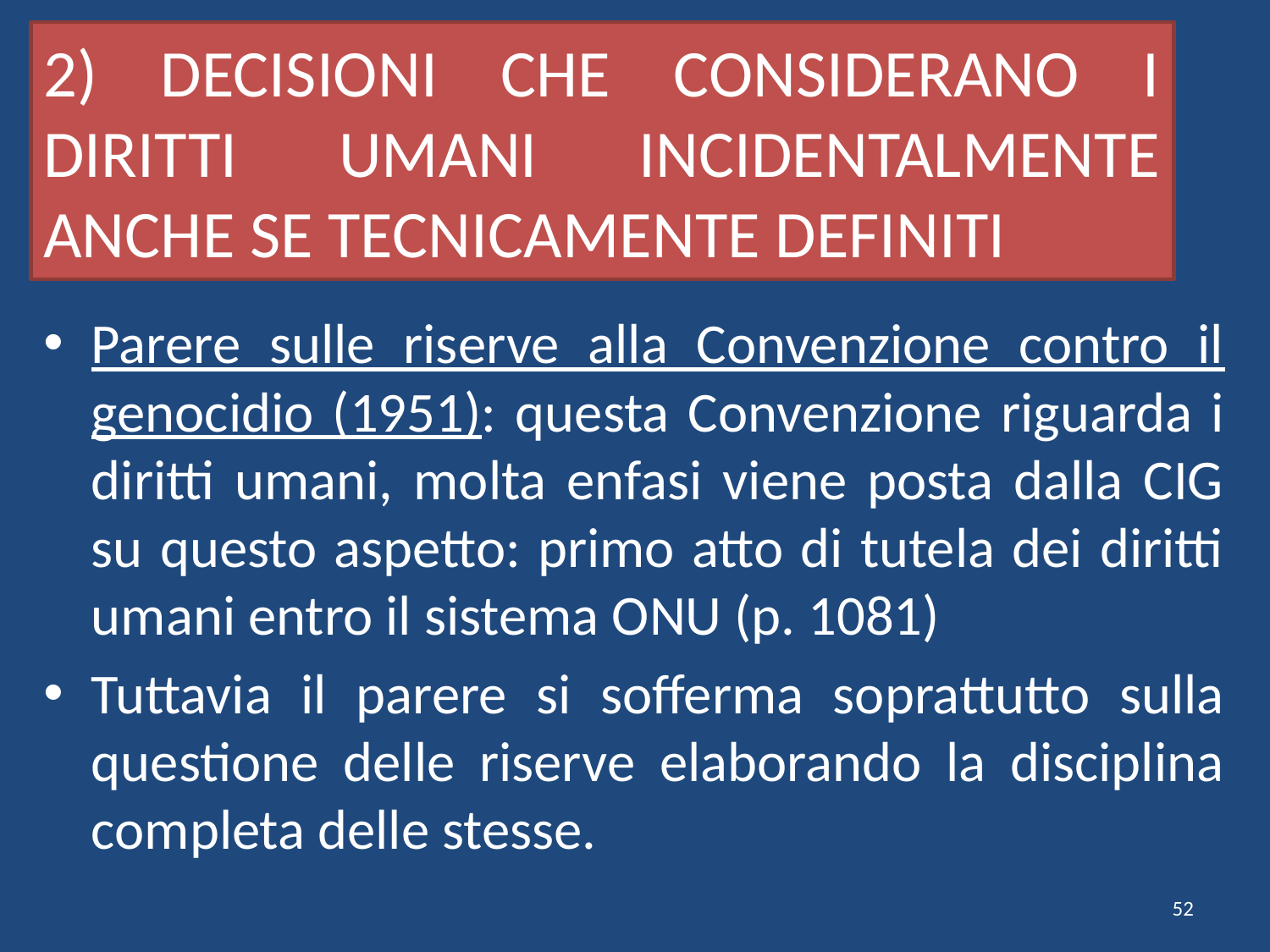

# 2) DECISIONI CHE CONSIDERANO I DIRITTI UMANI INCIDENTALMENTE ANCHE SE TECNICAMENTE DEFINITI
Parere sulle riserve alla Convenzione contro il genocidio (1951): questa Convenzione riguarda i diritti umani, molta enfasi viene posta dalla CIG su questo aspetto: primo atto di tutela dei diritti umani entro il sistema ONU (p. 1081)
Tuttavia il parere si sofferma soprattutto sulla questione delle riserve elaborando la disciplina completa delle stesse.
52